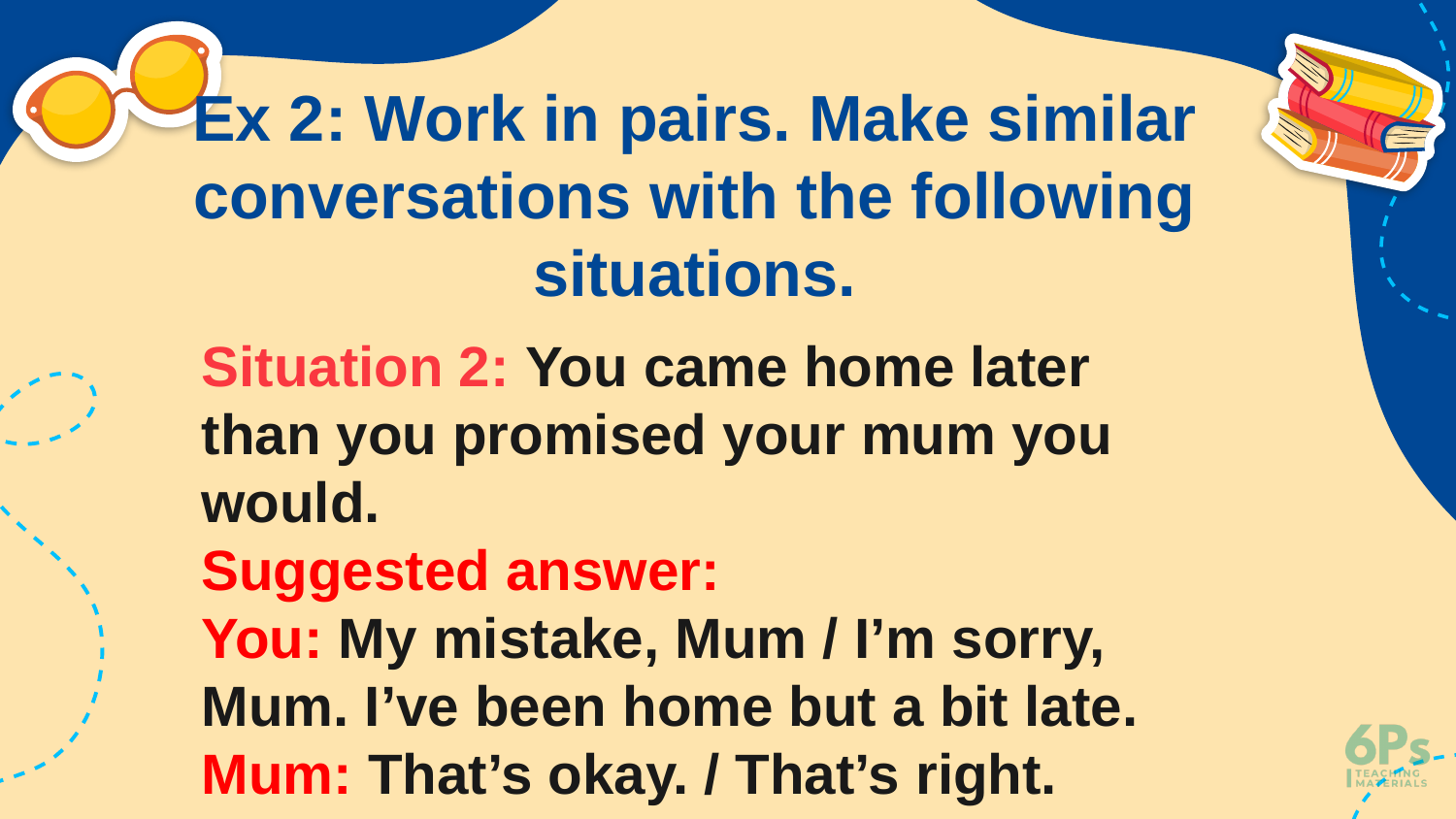

Ex 2: Work in pairs. Make similar conversations with the following situations.
Situation 2: You came home later than you promised your mum you would.
Suggested answer:
You: My mistake, Mum / I’m sorry, Mum. I’ve been home but a bit late.
Mum: That’s okay. / That’s right.